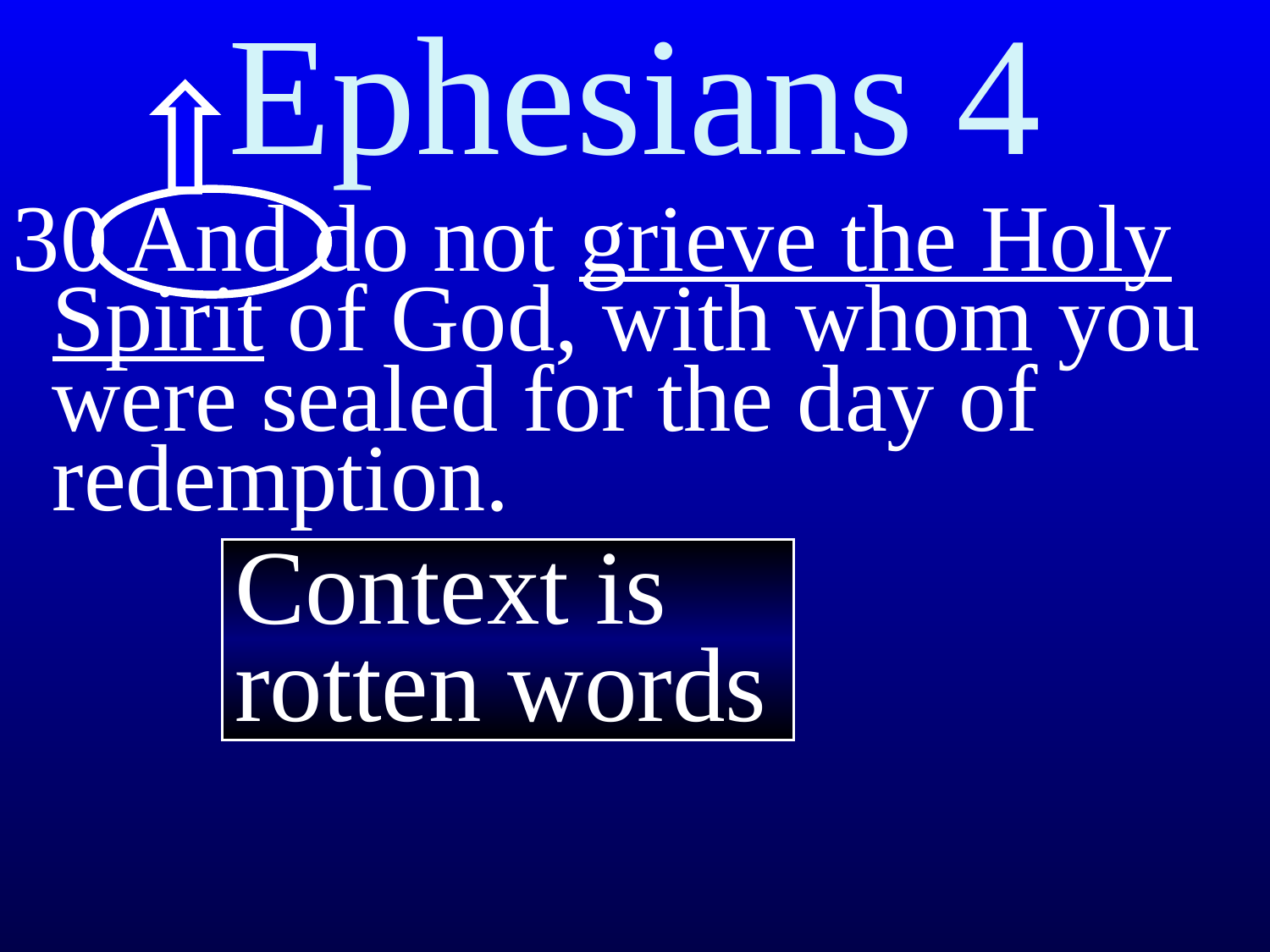

# Ephesians 4

30 And do not grieve the Holy Spirit of God, with whom you were sealed for the day of redemption.
Context is rotten words